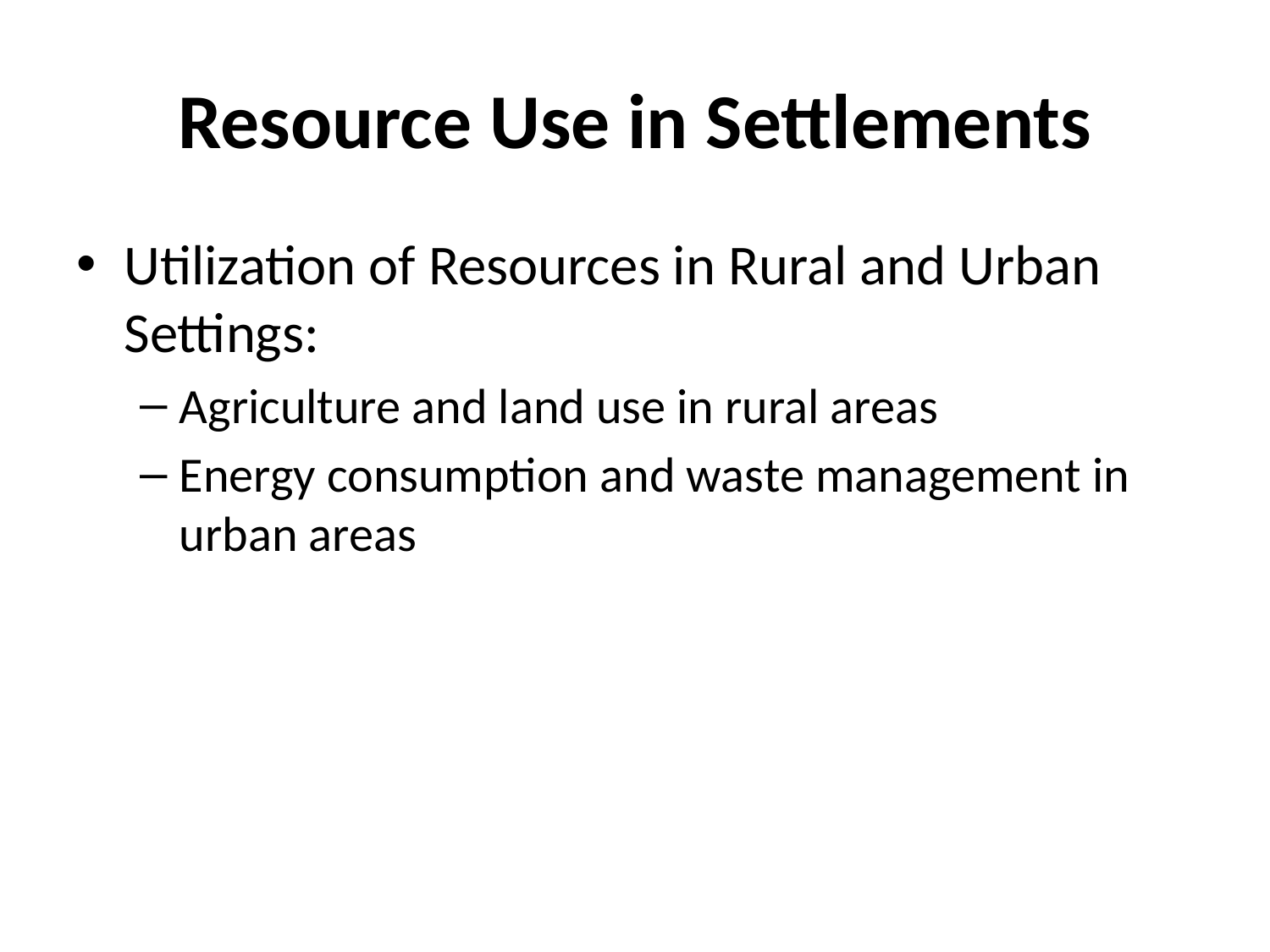

# Resource Use in Settlements
Utilization of Resources in Rural and Urban Settings:
Agriculture and land use in rural areas
Energy consumption and waste management in urban areas